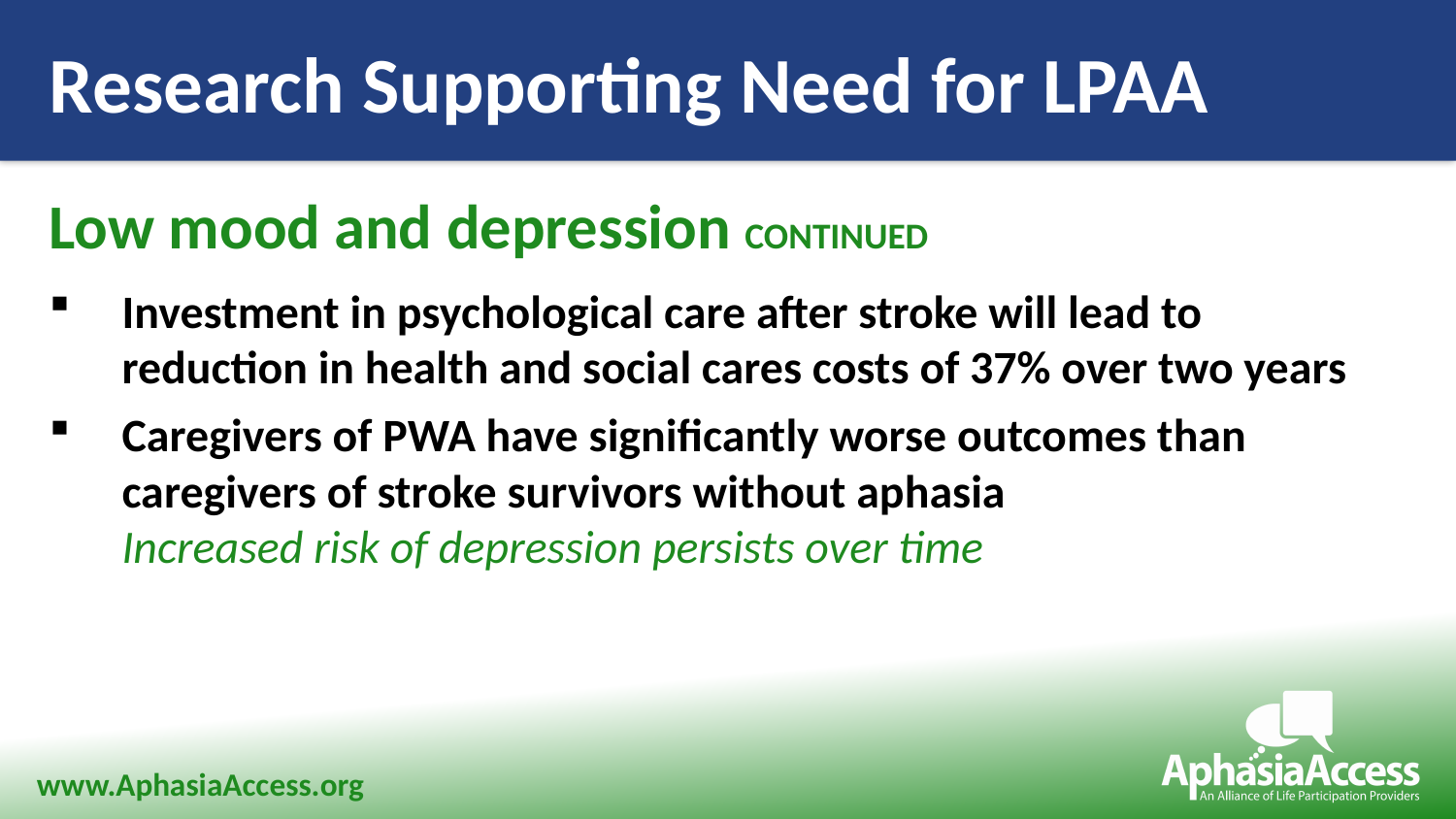

Research Supporting Need for LPAA
Low mood and depression CONTINUED
Investment in psychological care after stroke will lead to
reduction in health and social cares costs of 37% over two years
Caregivers of PWA have significantly worse outcomes than caregivers of stroke survivors without aphasia
Increased risk of depression persists over time